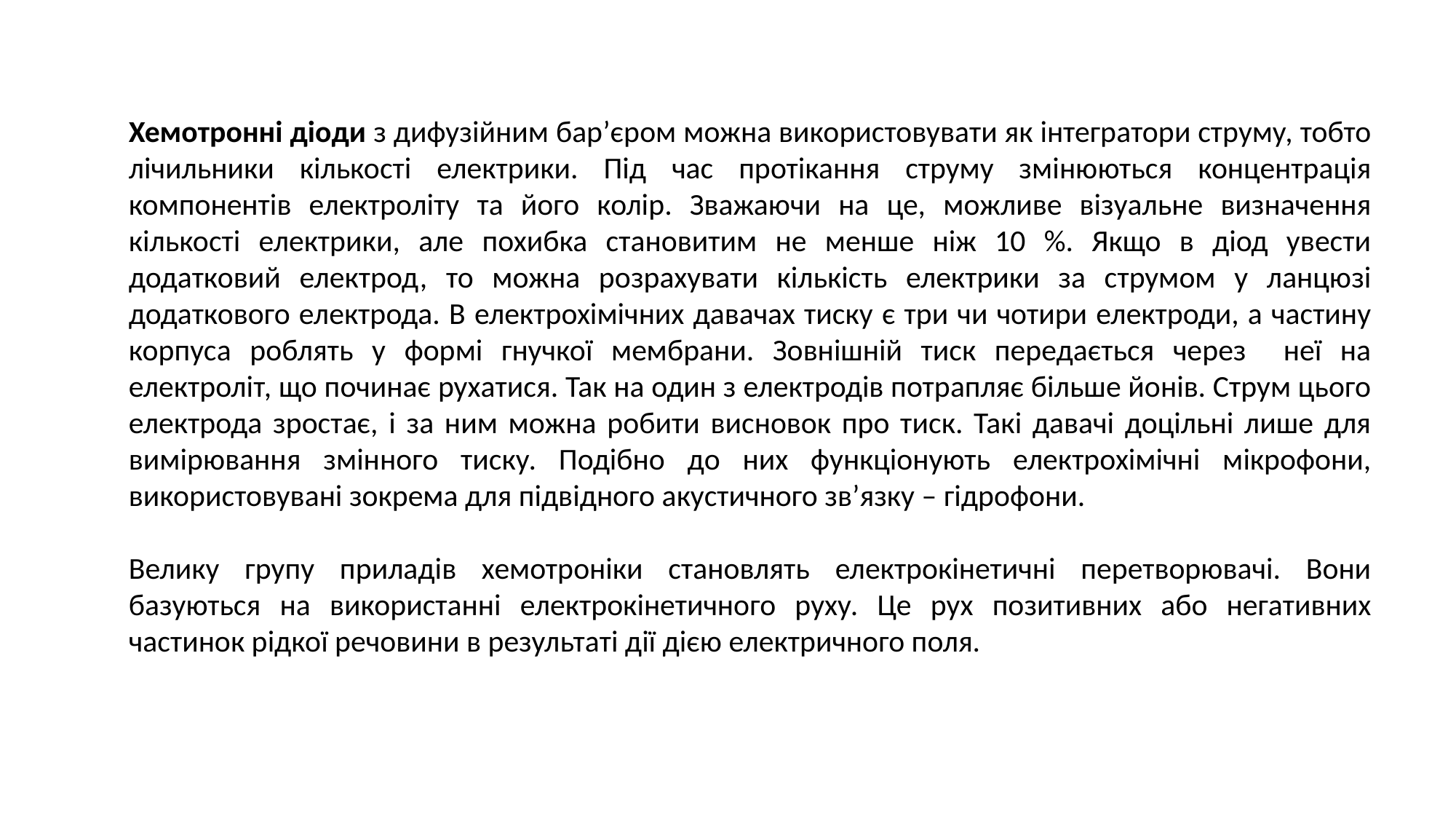

Хемотронні діоди з дифузійним бар’єром можна використовувати як інтегратори струму, тобто лічильники кількості електрики. Під час протікання струму змінюються концентрація компонентів електроліту та його колір. Зважаючи на це, можливе візуальне визначення кількості електрики, але похибка становитим не менше ніж 10 %. Якщо в діод увести додатковий електрод, то можна розрахувати кількість електрики за струмом у ланцюзі додаткового електрода. В електрохімічних давачах тиску є три чи чотири електроди, а частину корпуса роблять у формі гнучкої мембрани. Зовнішній тиск передається через  неї на електроліт, що починає рухатися. Так на один з електродів потрапляє більше йонів. Струм цього електрода зростає, і за ним можна робити висновок про тиск. Такі давачі доцільні лише для вимірювання змінного тиску. Подібно до них функціонують електрохімічні мікрофони, використовувані зокрема для підвідного акустичного зв’язку – гідрофони.

Велику групу приладів хемотроніки становлять електрокінетичні перетворювачі. Вони базуються на використанні електрокінетичного руху. Це рух позитивних або негативних частинок рідкої речовини в результаті дії дією електричного поля.